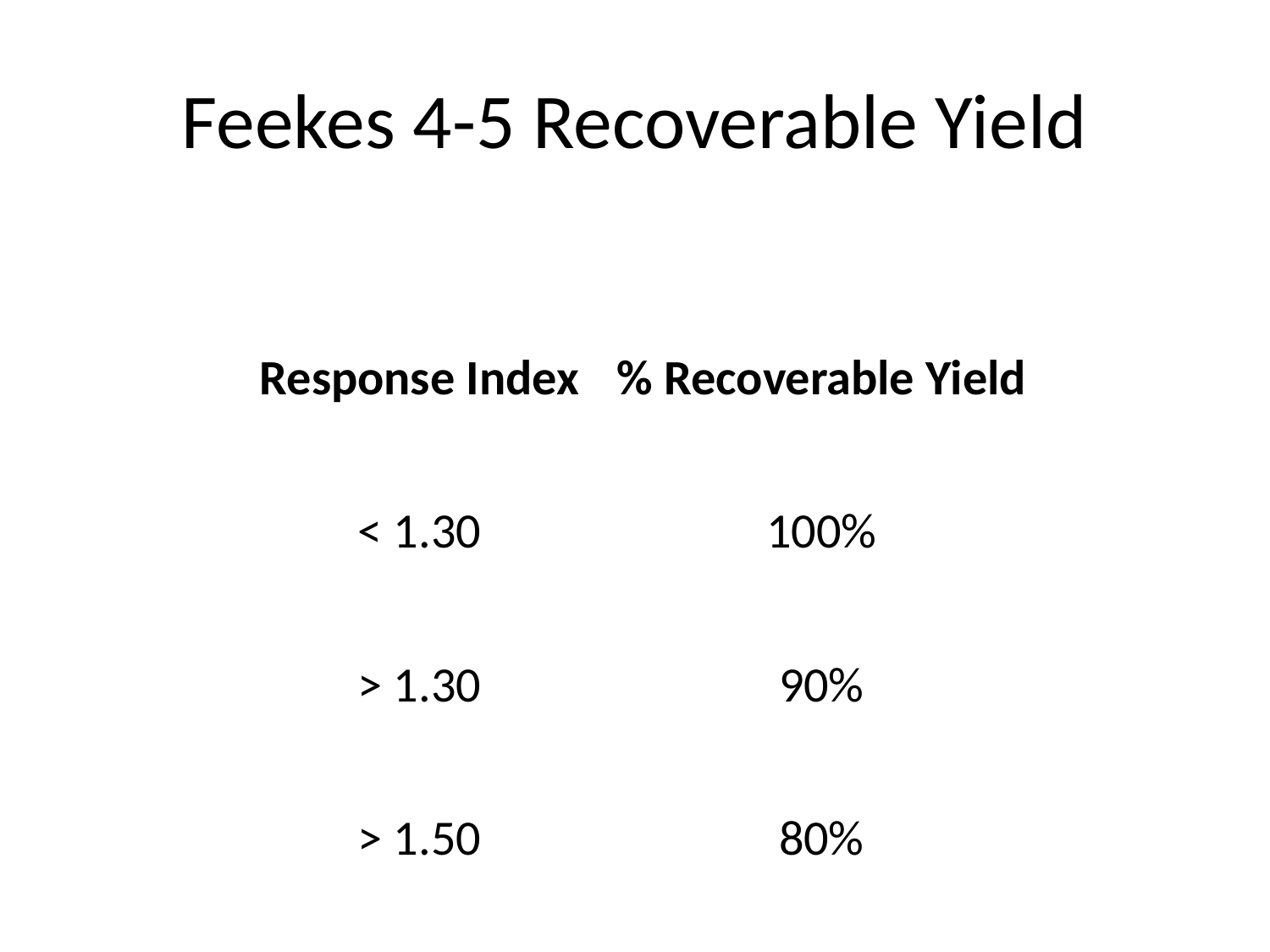

# Feekes 4-5 Recoverable Yield
| Response Index | % Recoverable Yield |
| --- | --- |
| < 1.30 | 100% |
| > 1.30 | 90% |
| > 1.50 | 80% |